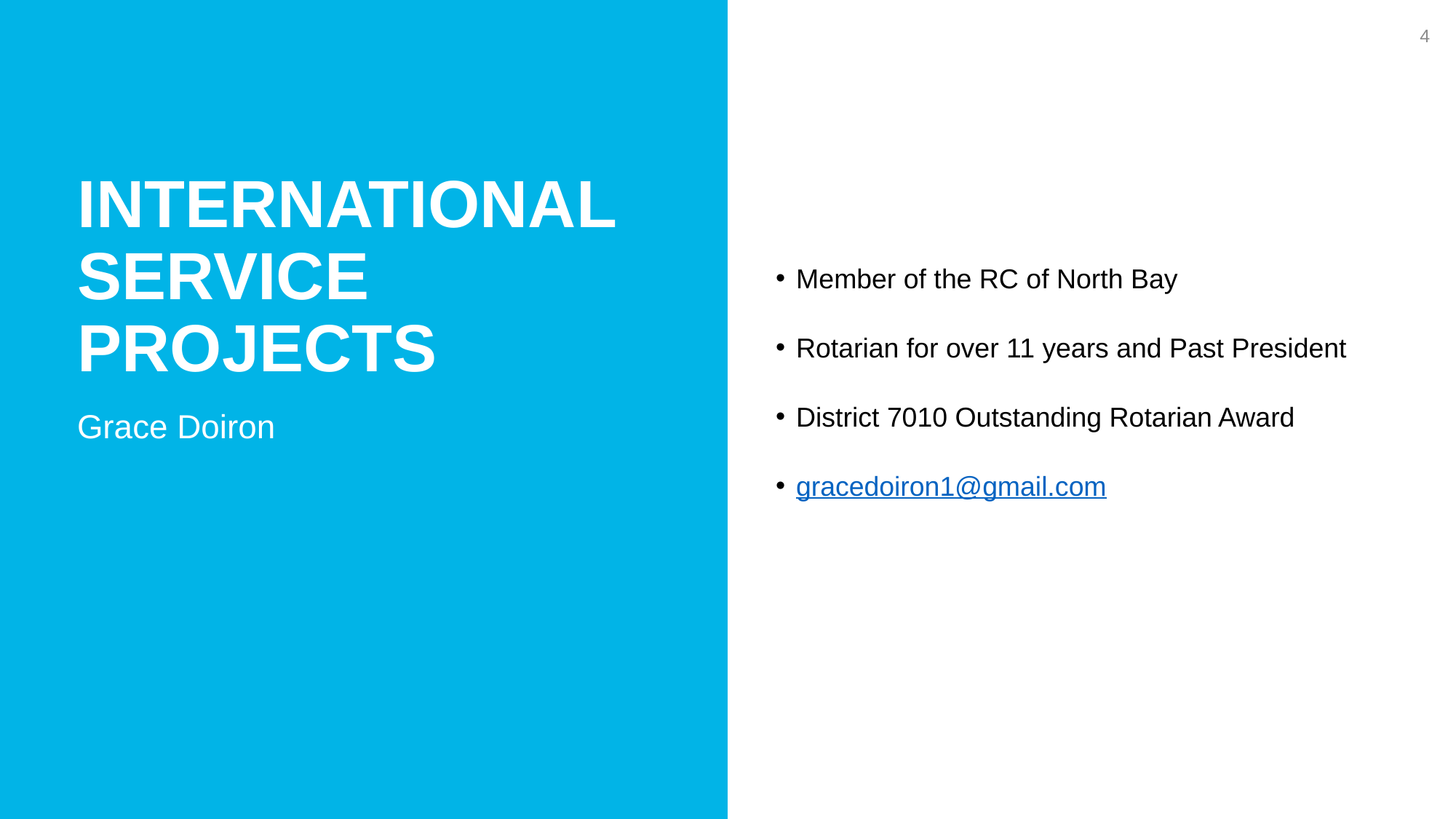

4
International Service projects
Member of the RC of North Bay
Rotarian for over 11 years and Past President
District 7010 Outstanding Rotarian Award
gracedoiron1@gmail.com

Grace Doiron